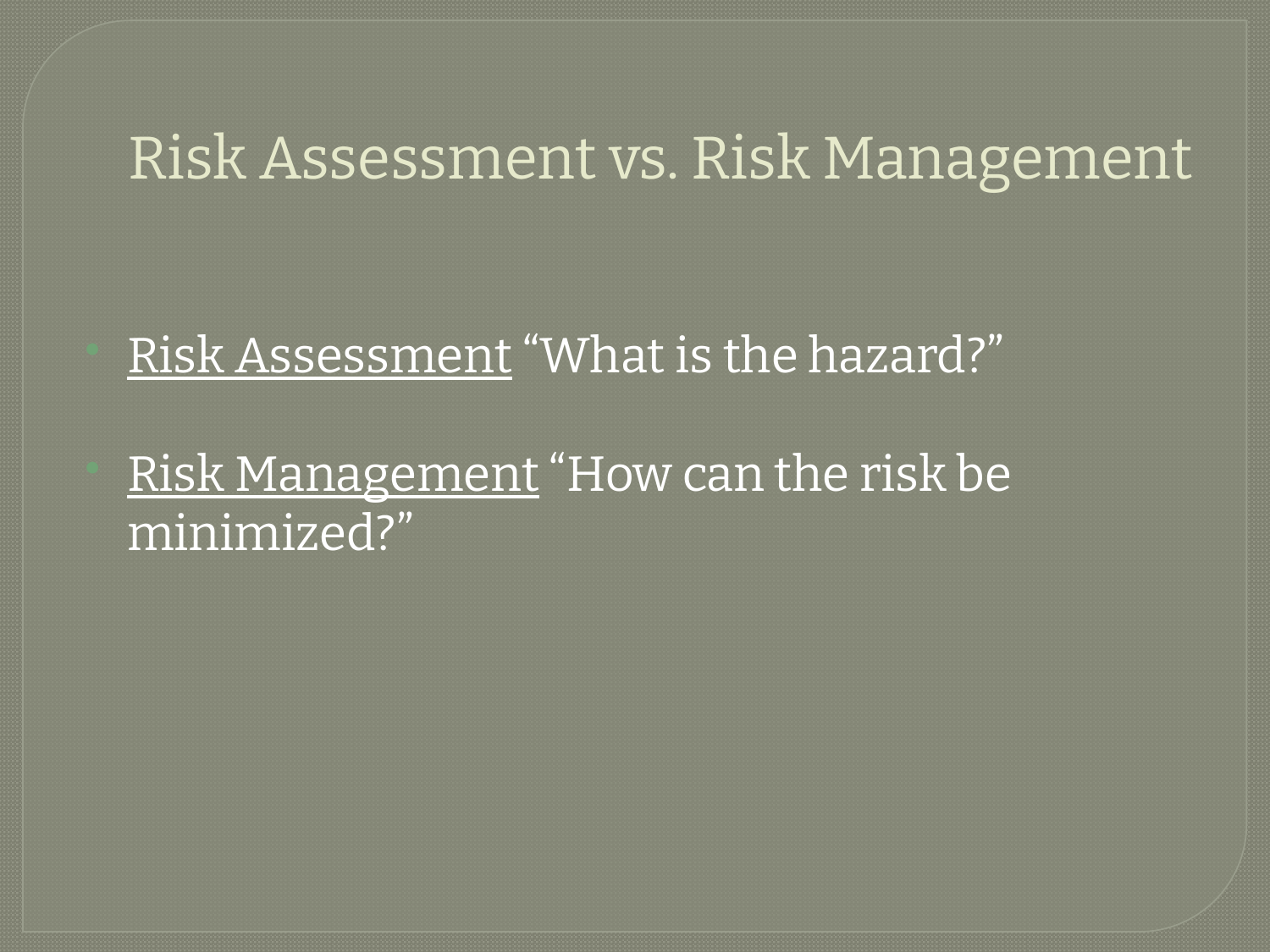

# Risk Assessment vs. Risk Management
Risk Assessment “What is the hazard?”

Risk Management “How can the risk be minimized?”